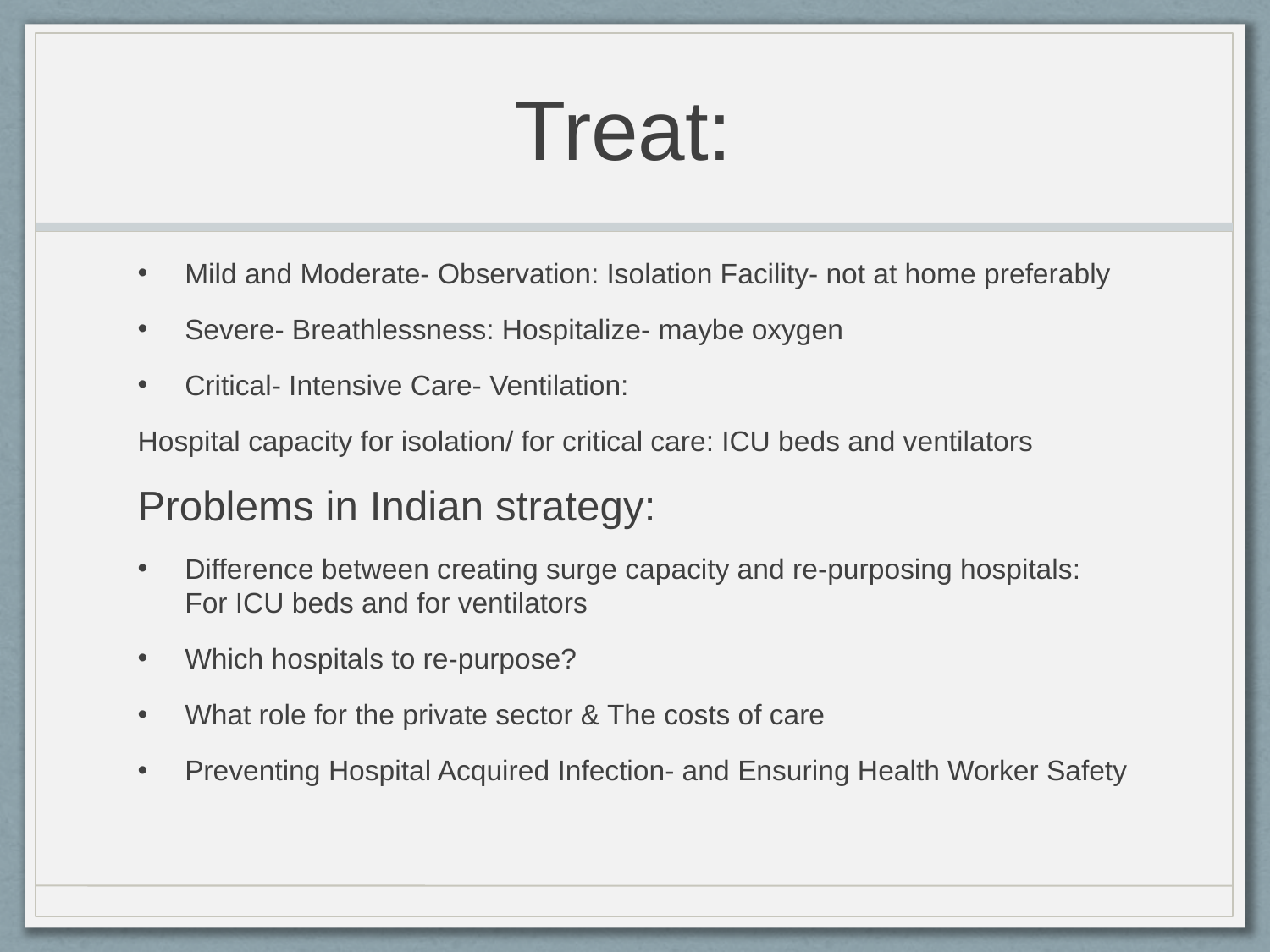

# Treat:
Mild and Moderate- Observation: Isolation Facility- not at home preferably
Severe- Breathlessness: Hospitalize- maybe oxygen
Critical- Intensive Care- Ventilation:
Hospital capacity for isolation/ for critical care: ICU beds and ventilators
Problems in Indian strategy:
Difference between creating surge capacity and re-purposing hospitals:  For ICU beds and for ventilators
Which hospitals to re-purpose?
What role for the private sector & The costs of care
Preventing Hospital Acquired Infection- and Ensuring Health Worker Safety